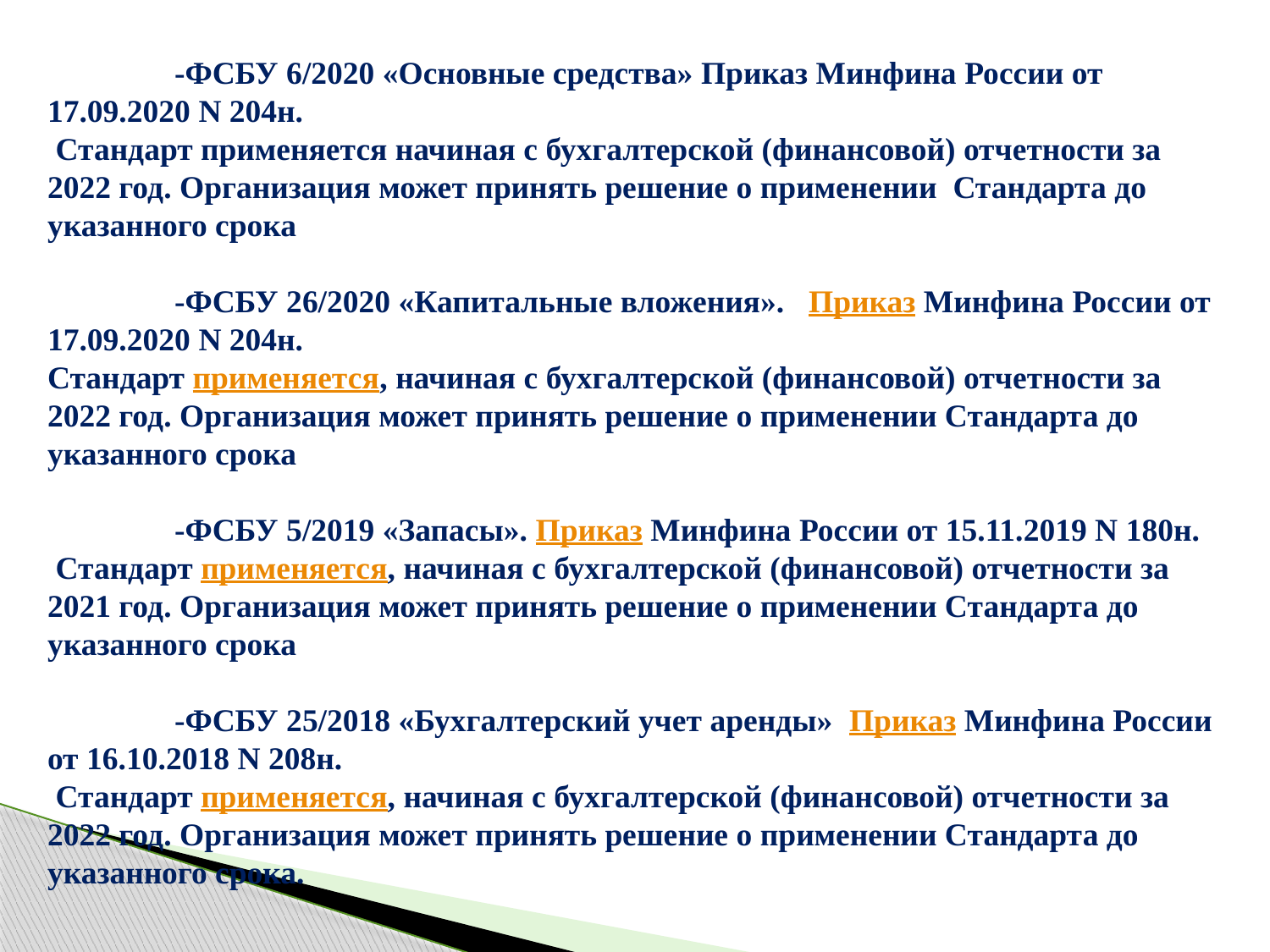

-ФСБУ 6/2020 «Основные средства» Приказ Минфина России от 17.09.2020 N 204н.
 Стандарт применяется начиная с бухгалтерской (финансовой) отчетности за 2022 год. Организация может принять решение о применении  Стандарта до указанного срока

	-ФСБУ 26/2020 «Капитальные вложения».   Приказ Минфина России от 17.09.2020 N 204н.
Стандарт применяется, начиная с бухгалтерской (финансовой) отчетности за 2022 год. Организация может принять решение о применении Стандарта до указанного срока

	-ФСБУ 5/2019 «Запасы». Приказ Минфина России от 15.11.2019 N 180н.
 Стандарт применяется, начиная с бухгалтерской (финансовой) отчетности за 2021 год. Организация может принять решение о применении Стандарта до указанного срока

	-ФСБУ 25/2018 «Бухгалтерский учет аренды»  Приказ Минфина России от 16.10.2018 N 208н.
 Стандарт применяется, начиная с бухгалтерской (финансовой) отчетности за 2022 год. Организация может принять решение о применении Стандарта до указанного срока.